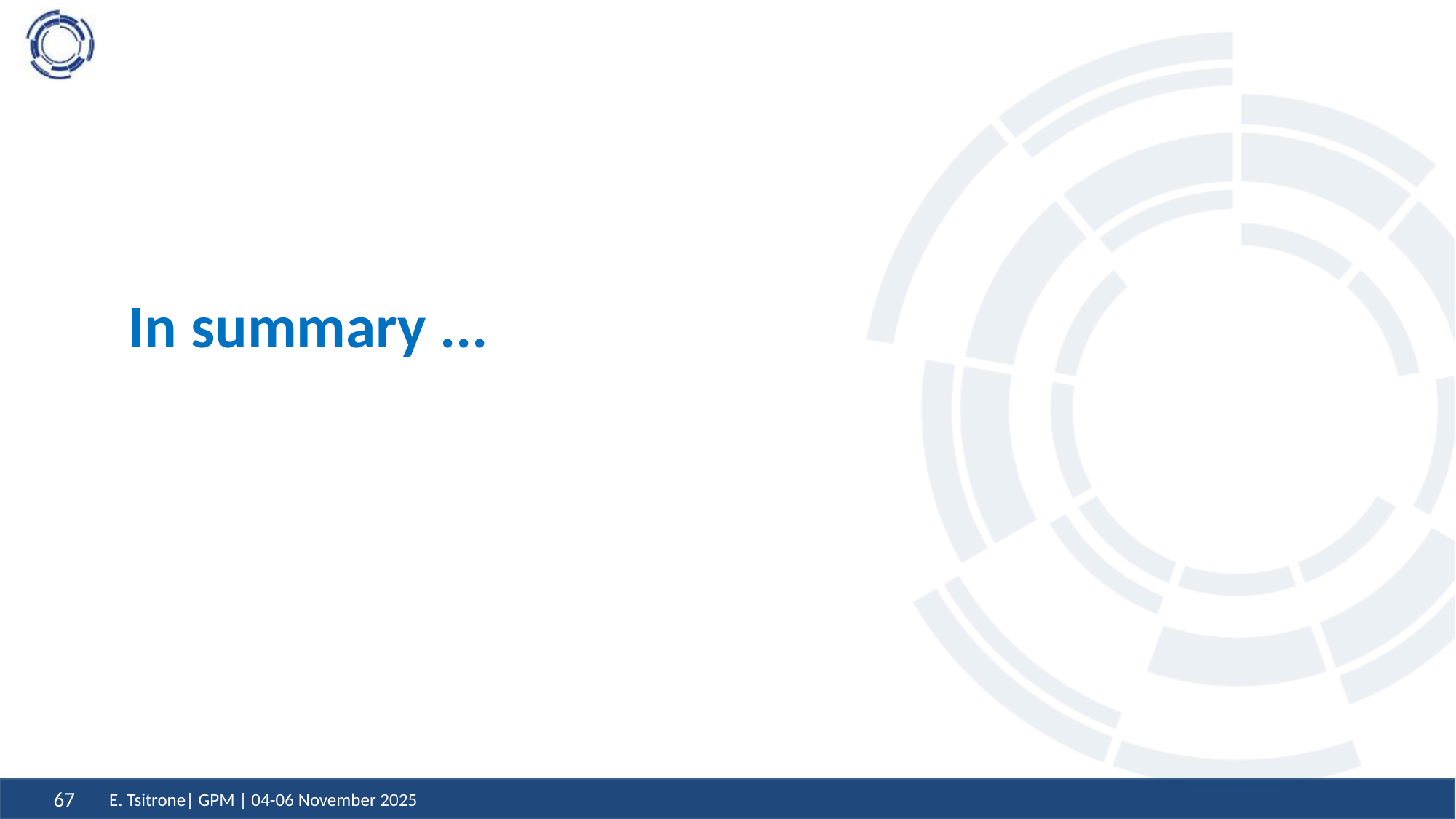

In summary ...
E. Tsitrone| GPM | 04-06 November 2025
67